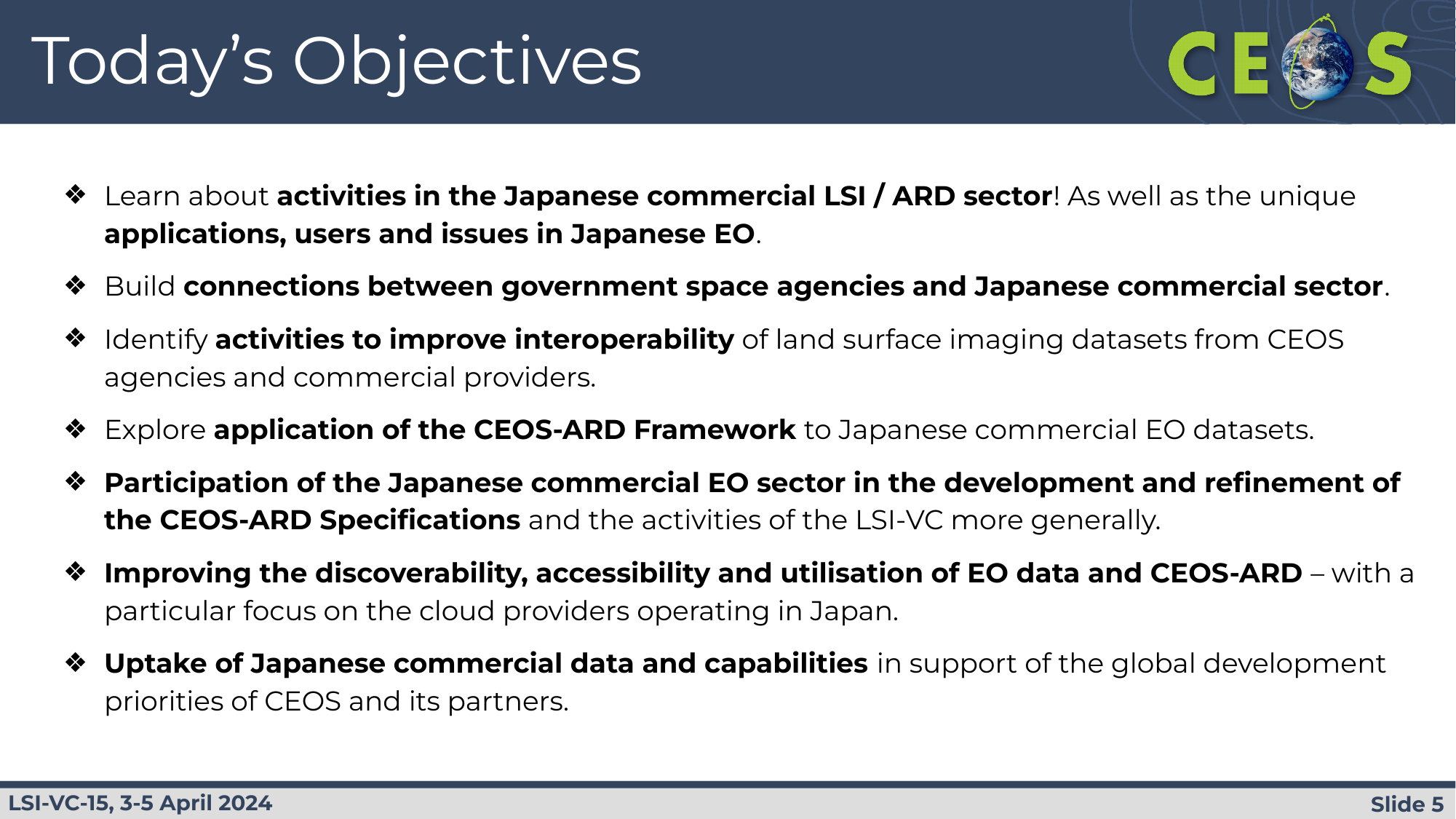

# Today’s Objectives
Learn about activities in the Japanese commercial LSI / ARD sector! As well as the unique applications, users and issues in Japanese EO.
Build connections between government space agencies and Japanese commercial sector.
Identify activities to improve interoperability of land surface imaging datasets from CEOS agencies and commercial providers.
Explore application of the CEOS-ARD Framework to Japanese commercial EO datasets.
Participation of the Japanese commercial EO sector in the development and refinement of the CEOS-ARD Specifications and the activities of the LSI-VC more generally.
Improving the discoverability, accessibility and utilisation of EO data and CEOS-ARD – with a particular focus on the cloud providers operating in Japan.
Uptake of Japanese commercial data and capabilities in support of the global development priorities of CEOS and its partners.